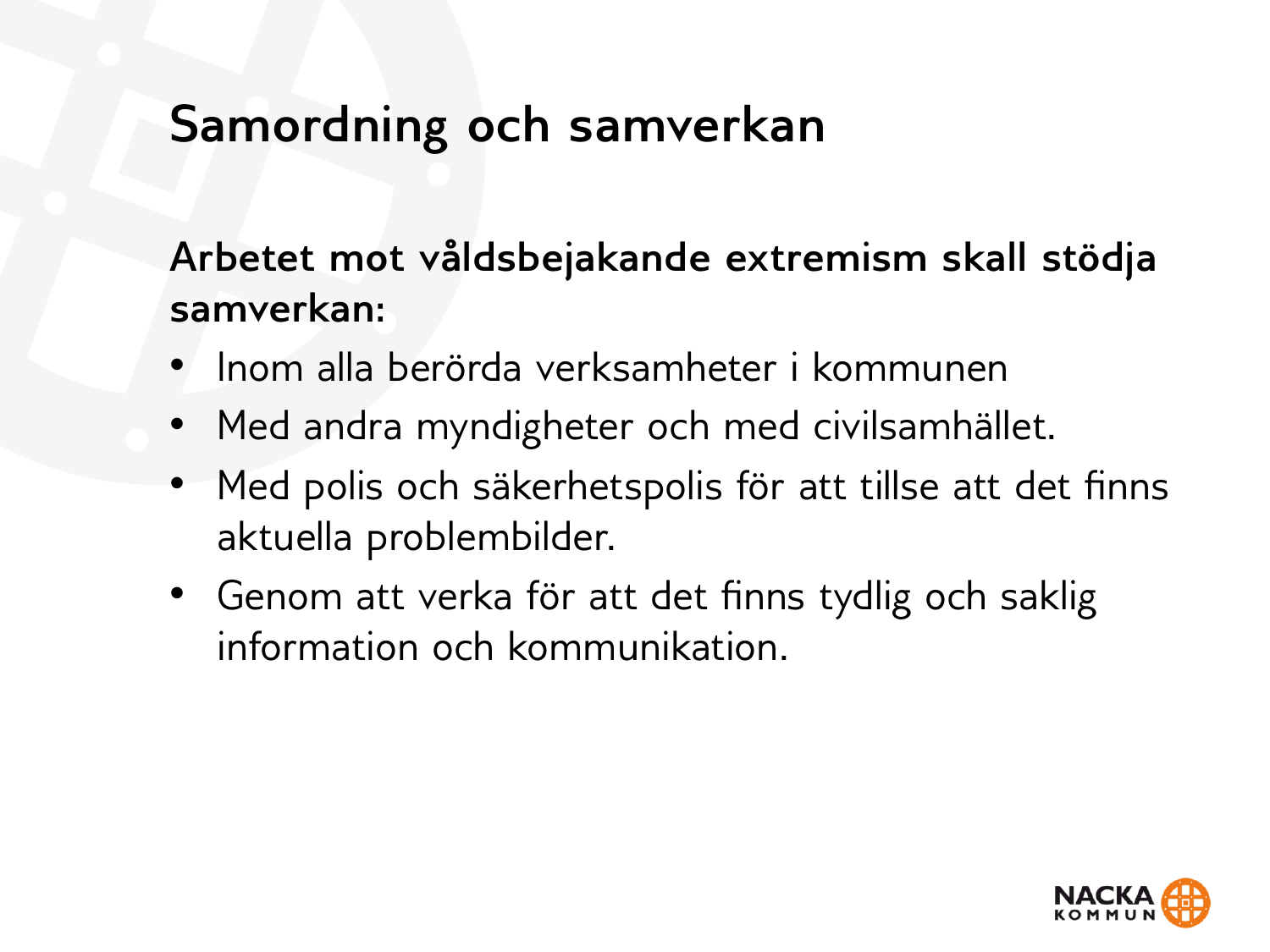

# Samordning och samverkan
Arbetet mot våldsbejakande extremism skall stödja samverkan:
Inom alla berörda verksamheter i kommunen
Med andra myndigheter och med civilsamhället.
Med polis och säkerhetspolis för att tillse att det finns aktuella problembilder.
Genom att verka för att det finns tydlig och saklig information och kommunikation.